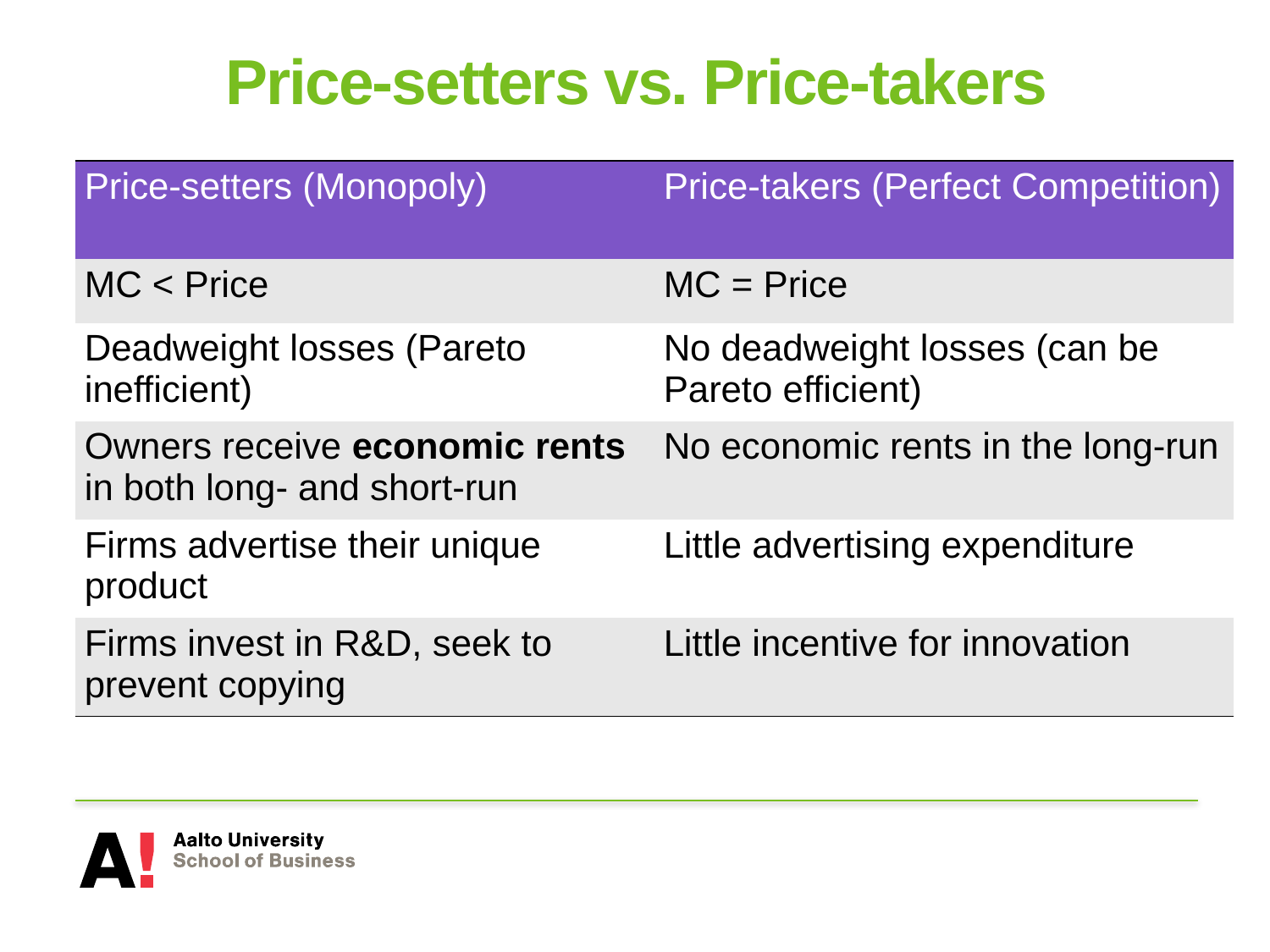

# Price-setters vs. Price-takers
| Price-setters (Monopoly) | Price-takers (Perfect Competition) |
| --- | --- |
| MC < Price | MC = Price |
| Deadweight losses (Pareto inefficient) | No deadweight losses (can be Pareto efficient) |
| Owners receive economic rents in both long- and short-run | No economic rents in the long-run |
| Firms advertise their unique product | Little advertising expenditure |
| Firms invest in R&D, seek to prevent copying | Little incentive for innovation |